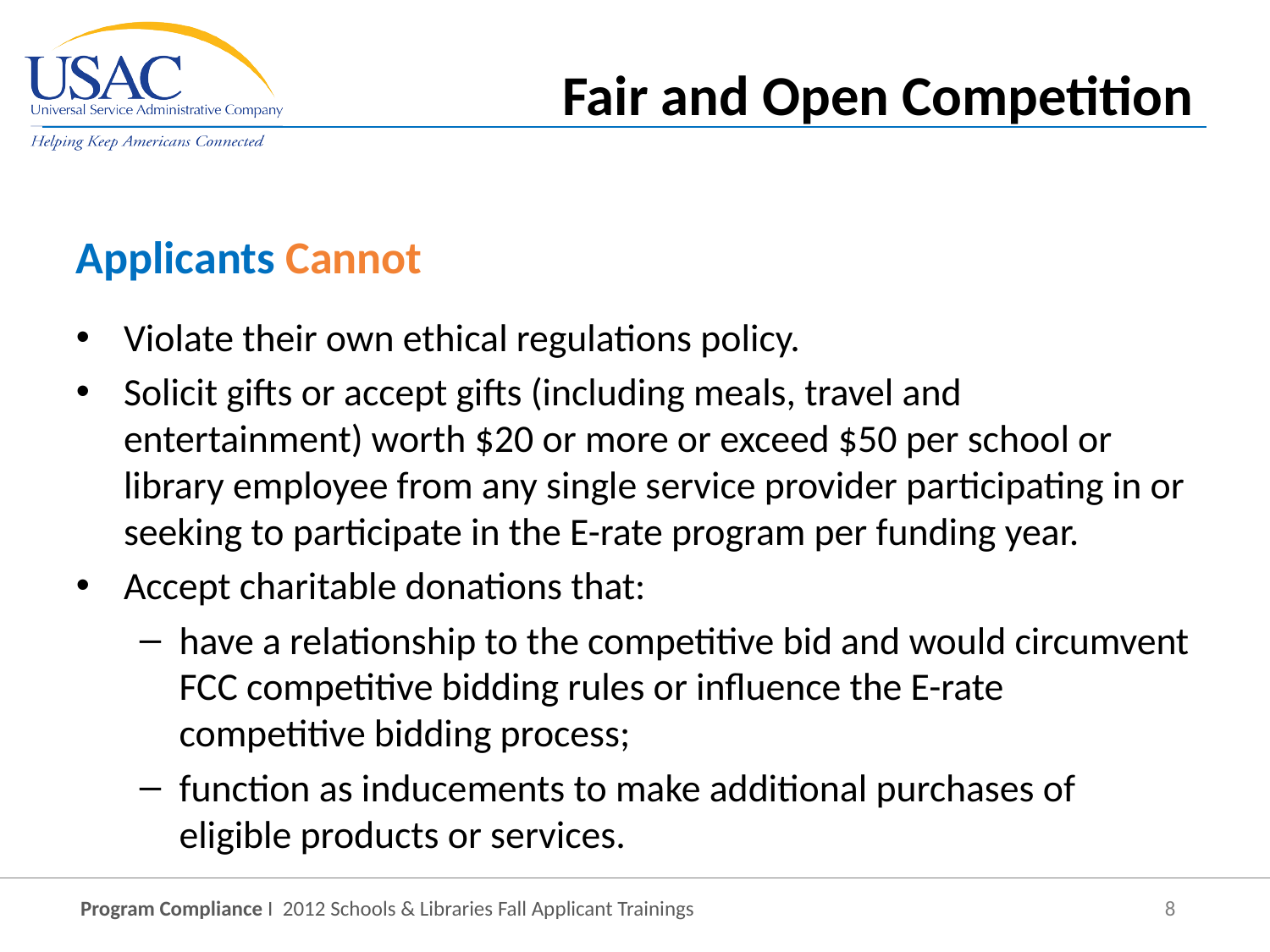

Fair and Open Competition
Applicants Cannot
Violate their own ethical regulations policy.
Solicit gifts or accept gifts (including meals, travel and entertainment) worth $20 or more or exceed $50 per school or library employee from any single service provider participating in or seeking to participate in the E-rate program per funding year.
Accept charitable donations that:
have a relationship to the competitive bid and would circumvent FCC competitive bidding rules or influence the E-rate competitive bidding process;
function as inducements to make additional purchases of eligible products or services.